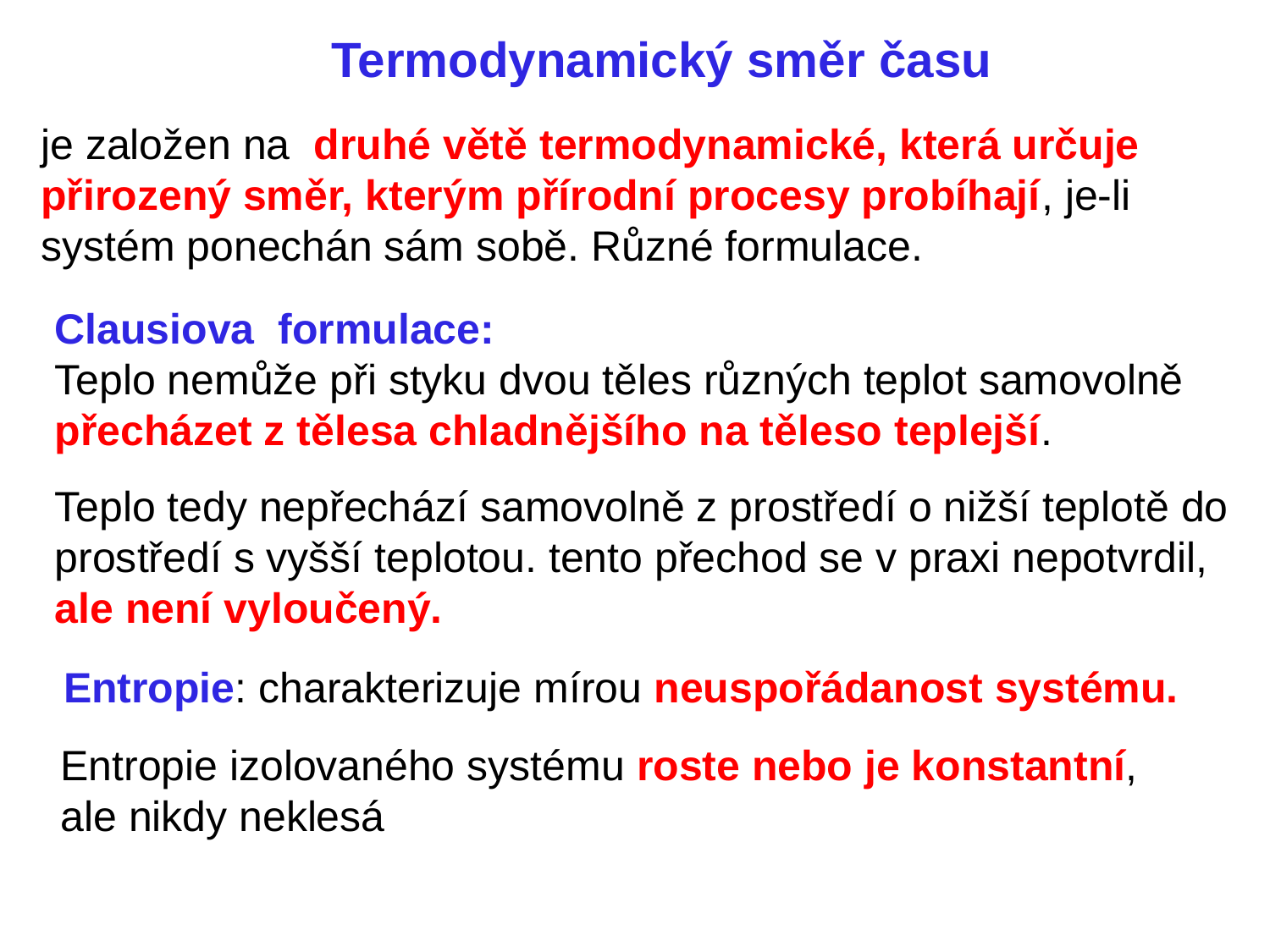

Termodynamický směr času
je založen na  druhé větě termodynamické, která určuje přirozený směr, kterým přírodní procesy probíhají, je-li systém ponechán sám sobě. Různé formulace.
Clausiova  formulace:
Teplo nemůže při styku dvou těles různých teplot samovolně
přecházet z tělesa chladnějšího na těleso teplejší.

Teplo tedy nepřechází samovolně z prostředí o nižší teplotě do
prostředí s vyšší teplotou. tento přechod se v praxi nepotvrdil,
ale není vyloučený.
Entropie: charakterizuje mírou neuspořádanost systému.
Entropie izolovaného systému roste nebo je konstantní,
ale nikdy neklesá